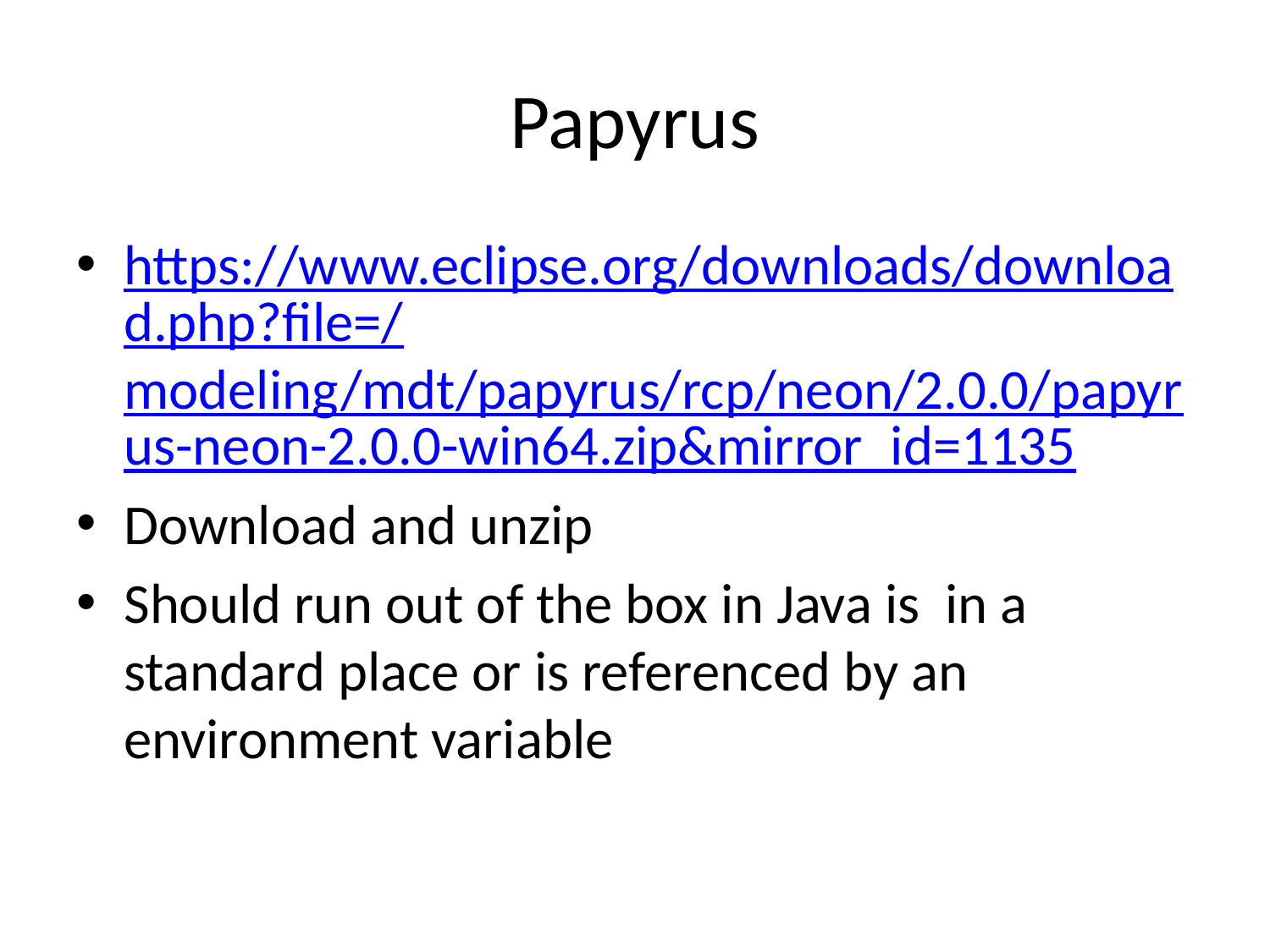

# Papyrus
https://www.eclipse.org/downloads/download.php?file=/modeling/mdt/papyrus/rcp/neon/2.0.0/papyrus-neon-2.0.0-win64.zip&mirror_id=1135
Download and unzip
Should run out of the box in Java is  in a standard place or is referenced by an environment variable